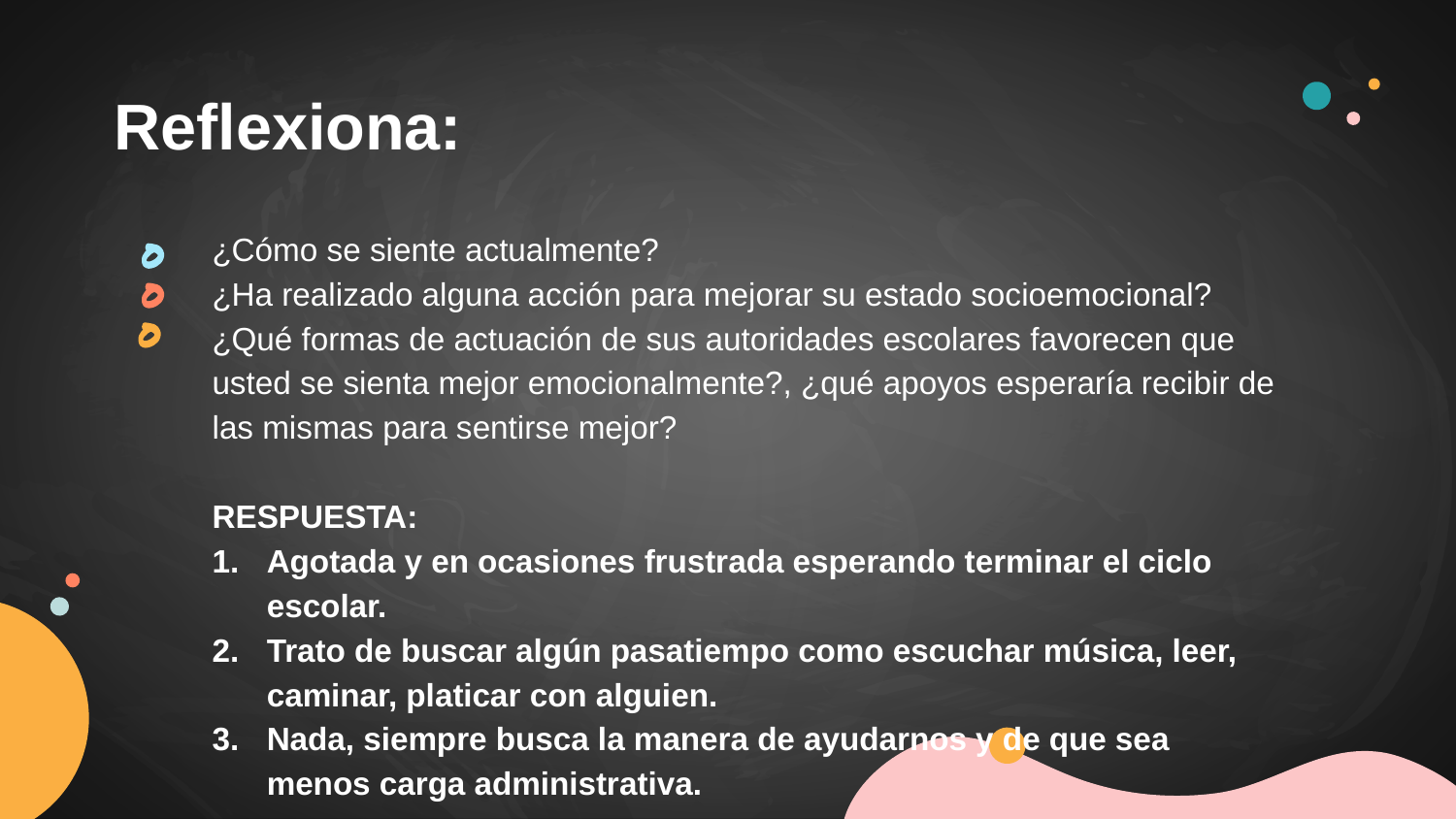

# Reflexiona:
¿Cómo se siente actualmente?
¿Ha realizado alguna acción para mejorar su estado socioemocional?
¿Qué formas de actuación de sus autoridades escolares favorecen que usted se sienta mejor emocionalmente?, ¿qué apoyos esperaría recibir de las mismas para sentirse mejor?

RESPUESTA:
Agotada y en ocasiones frustrada esperando terminar el ciclo escolar.
Trato de buscar algún pasatiempo como escuchar música, leer, caminar, platicar con alguien.
Nada, siempre busca la manera de ayudarnos y de que sea menos carga administrativa.